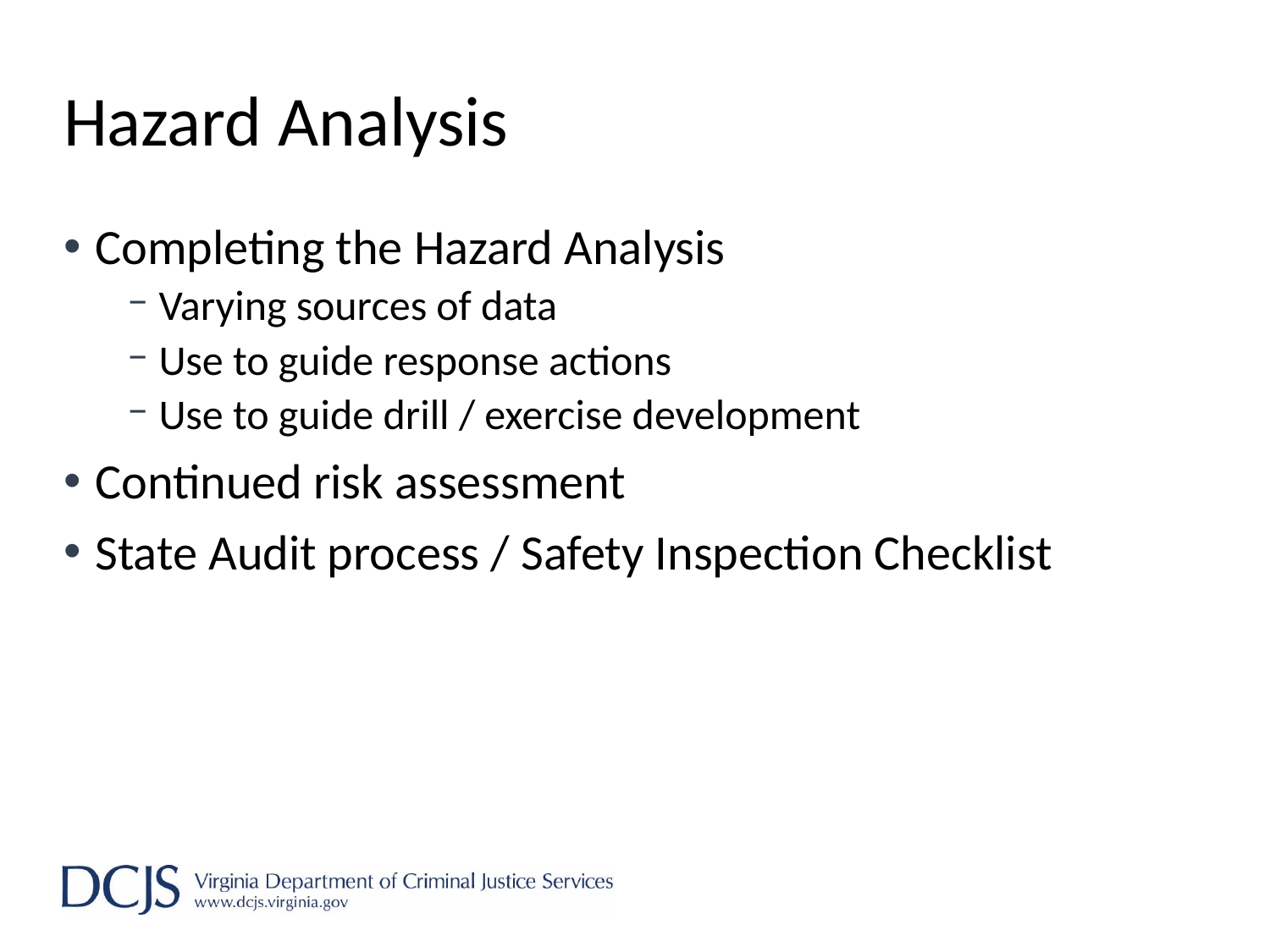

# Hazard Analysis
Completing the Hazard Analysis
Varying sources of data
Use to guide response actions
Use to guide drill / exercise development
Continued risk assessment
State Audit process / Safety Inspection Checklist